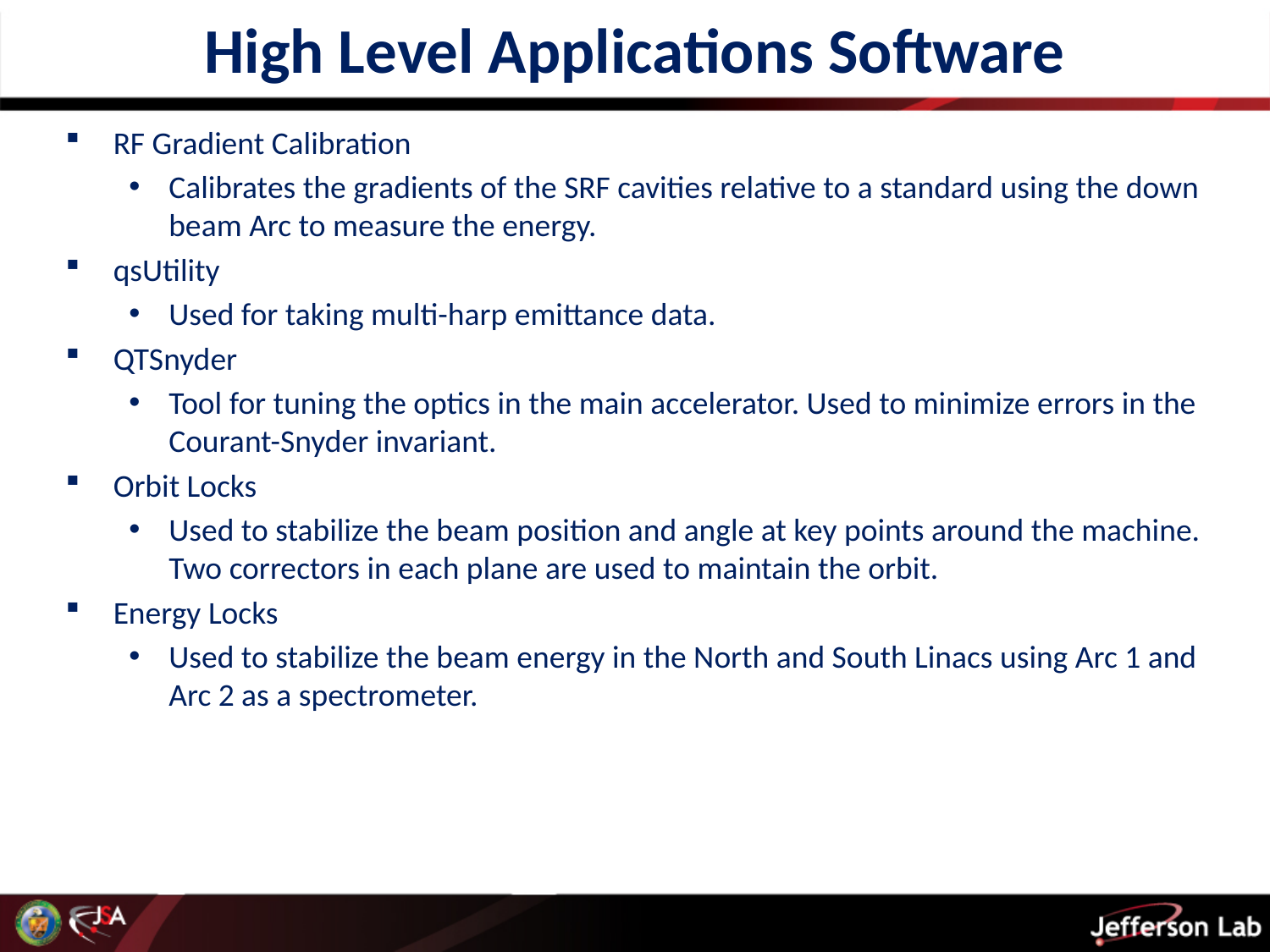

# High Level Applications Software
RF Gradient Calibration
Calibrates the gradients of the SRF cavities relative to a standard using the down beam Arc to measure the energy.
qsUtility
Used for taking multi-harp emittance data.
QTSnyder
Tool for tuning the optics in the main accelerator. Used to minimize errors in the Courant-Snyder invariant.
Orbit Locks
Used to stabilize the beam position and angle at key points around the machine. Two correctors in each plane are used to maintain the orbit.
Energy Locks
Used to stabilize the beam energy in the North and South Linacs using Arc 1 and Arc 2 as a spectrometer.